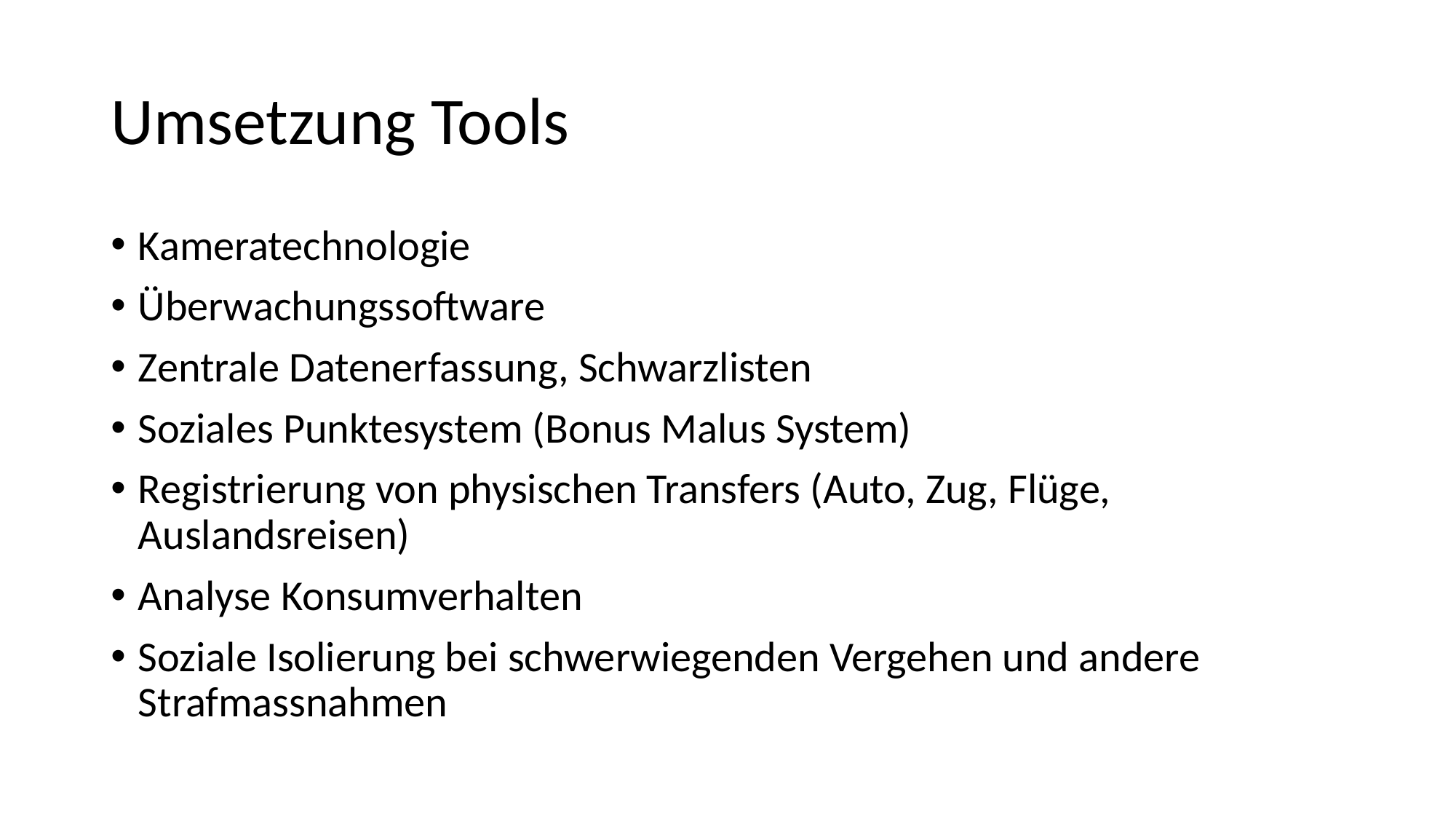

# Umsetzung Tools
Kameratechnologie
Überwachungssoftware
Zentrale Datenerfassung, Schwarzlisten
Soziales Punktesystem (Bonus Malus System)
Registrierung von physischen Transfers (Auto, Zug, Flüge, Auslandsreisen)
Analyse Konsumverhalten
Soziale Isolierung bei schwerwiegenden Vergehen und andere Strafmassnahmen